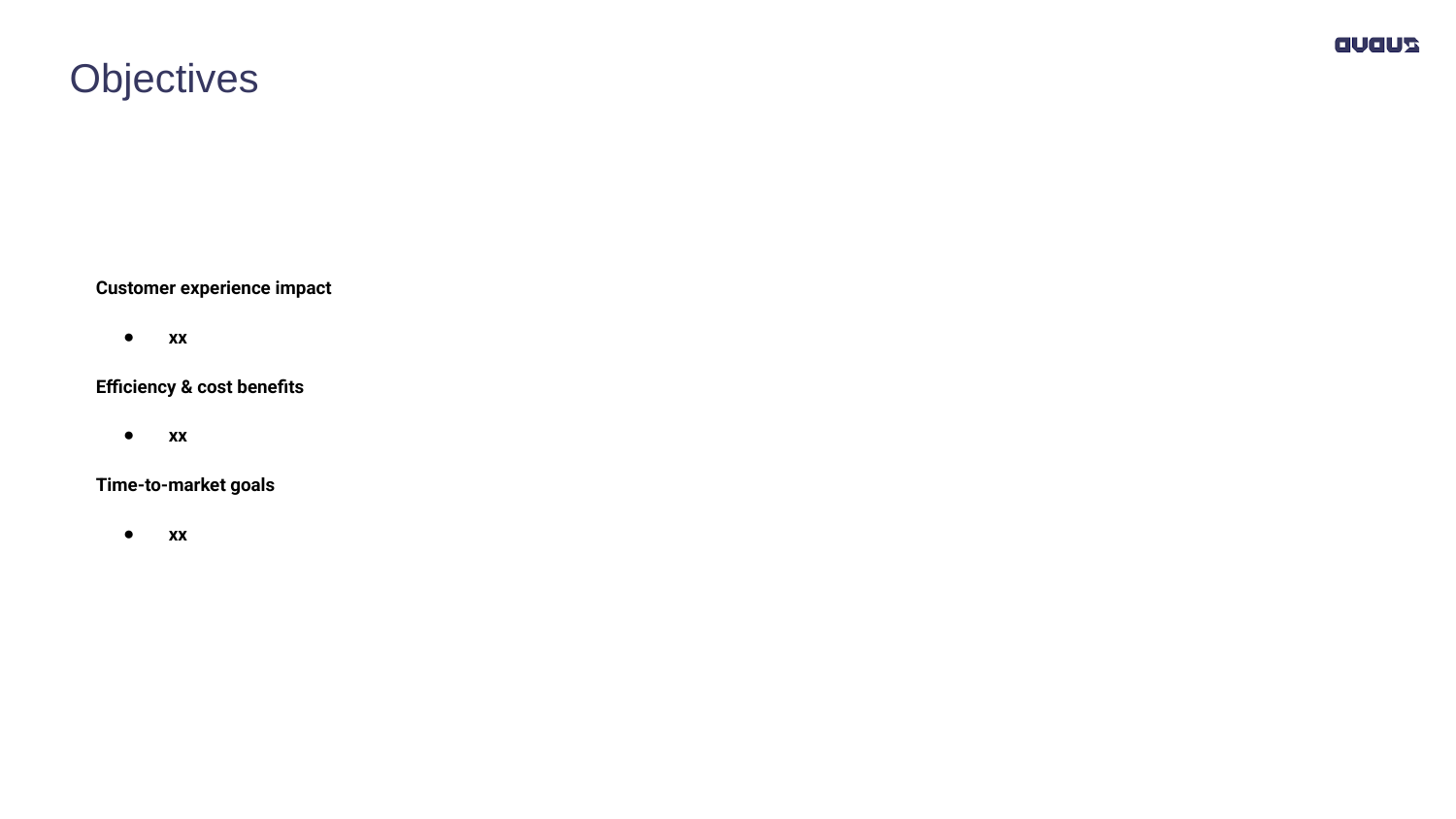

# Objectives
Customer experience impact
xx
Efficiency & cost benefits
xx
Time-to-market goals
xx